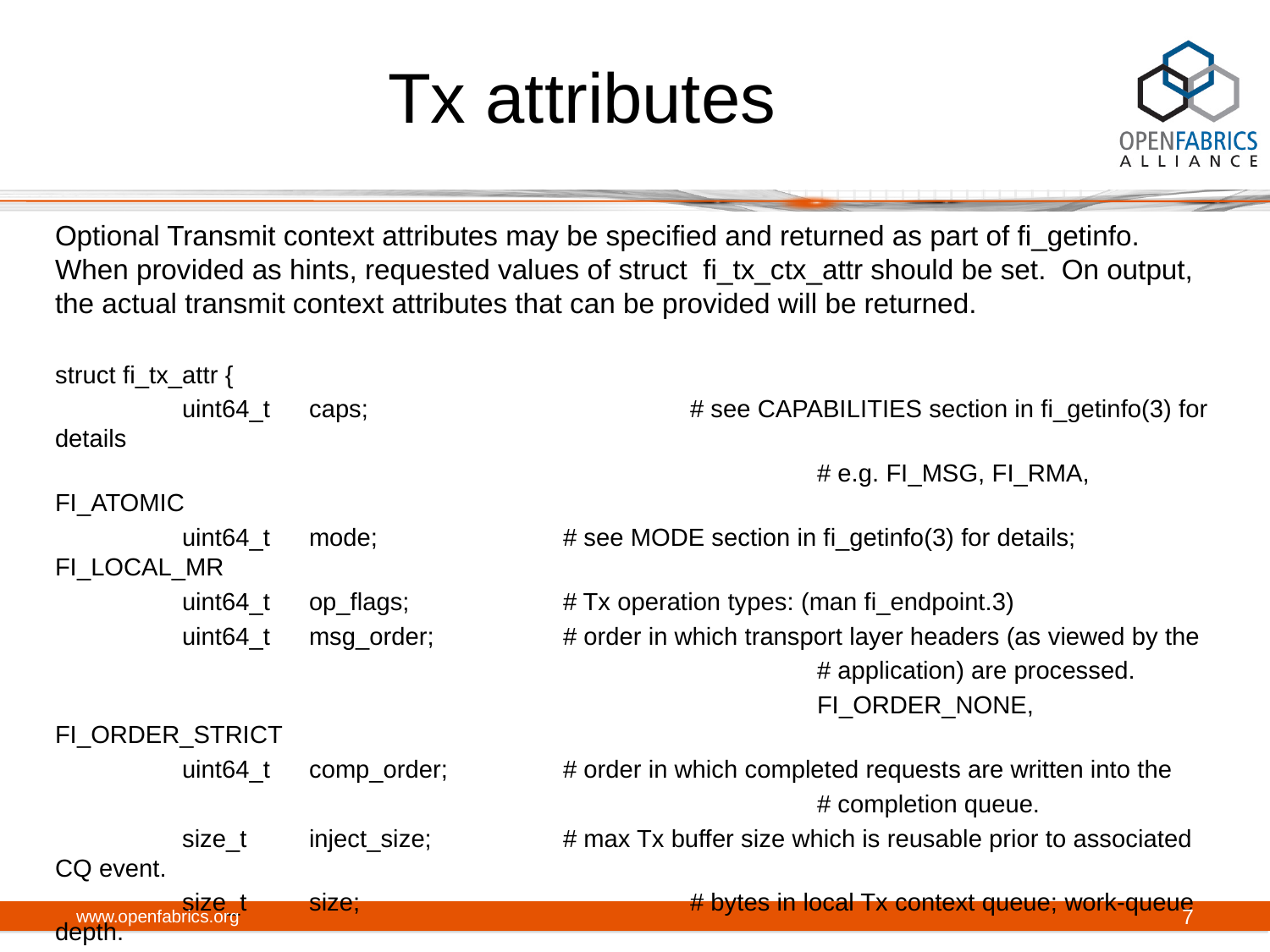

# Tx attributes
Optional Transmit context attributes may be specified and returned as part of fi_getinfo.  When provided as hints, requested values of struct  fi_tx_ctx_attr should be set.  On output, the actual transmit context attributes that can be provided will be returned.

struct fi_tx_attr {
	uint64_t	caps;			# see CAPABILITIES section in fi_getinfo(3) for details
						# e.g. FI_MSG, FI_RMA, FI_ATOMIC
	uint64_t	mode;		# see MODE section in fi_getinfo(3) for details; FI_LOCAL_MR
	uint64_t	op_flags;		# Tx operation types: (man fi_endpoint.3)
	uint64_t	msg_order;		# order in which transport layer headers (as viewed by the
						# application) are processed.
						FI_ORDER_NONE, FI_ORDER_STRICT
	uint64_t	comp_order;	# order in which completed requests are written into the
						# completion queue.
	size_t	inject_size;		# max Tx buffer size which is reusable prior to associated CQ event.
	size_t	size;			# bytes in local Tx context queue; work-queue depth.
	size_t	iov_limit; 		# max QP scatter-gather list depth (num elements).
	size_t	rma_iov_limit; 	# max RDMA scatter-gather list depth.
};
www.openfabrics.org
7